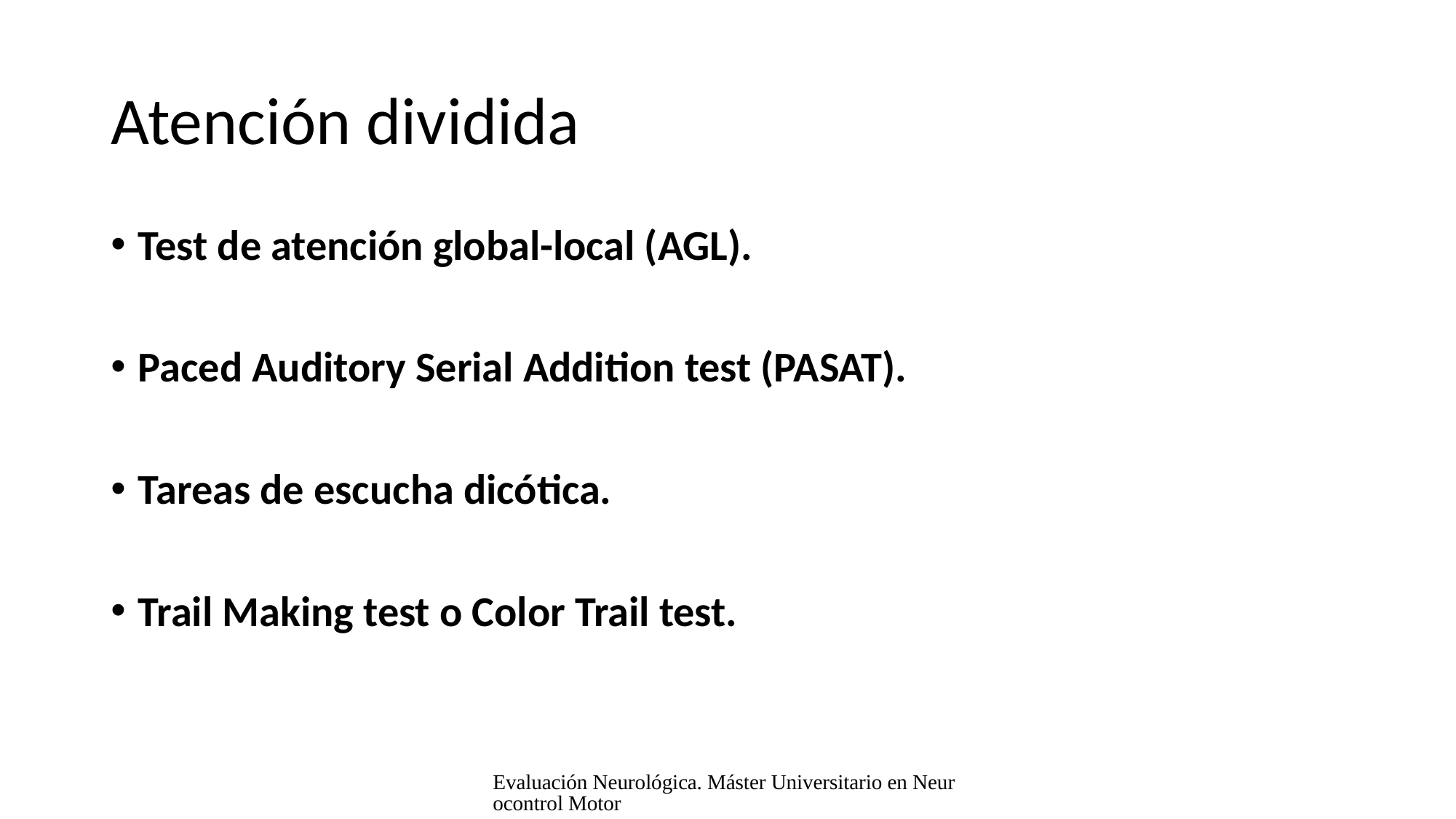

# Atención dividida
Test de atención global-local (AGL).

Paced Auditory Serial Addition test (PASAT).

Tareas de escucha dicótica.

Trail Making test o Color Trail test.
Evaluación Neurológica. Máster Universitario en Neurocontrol Motor